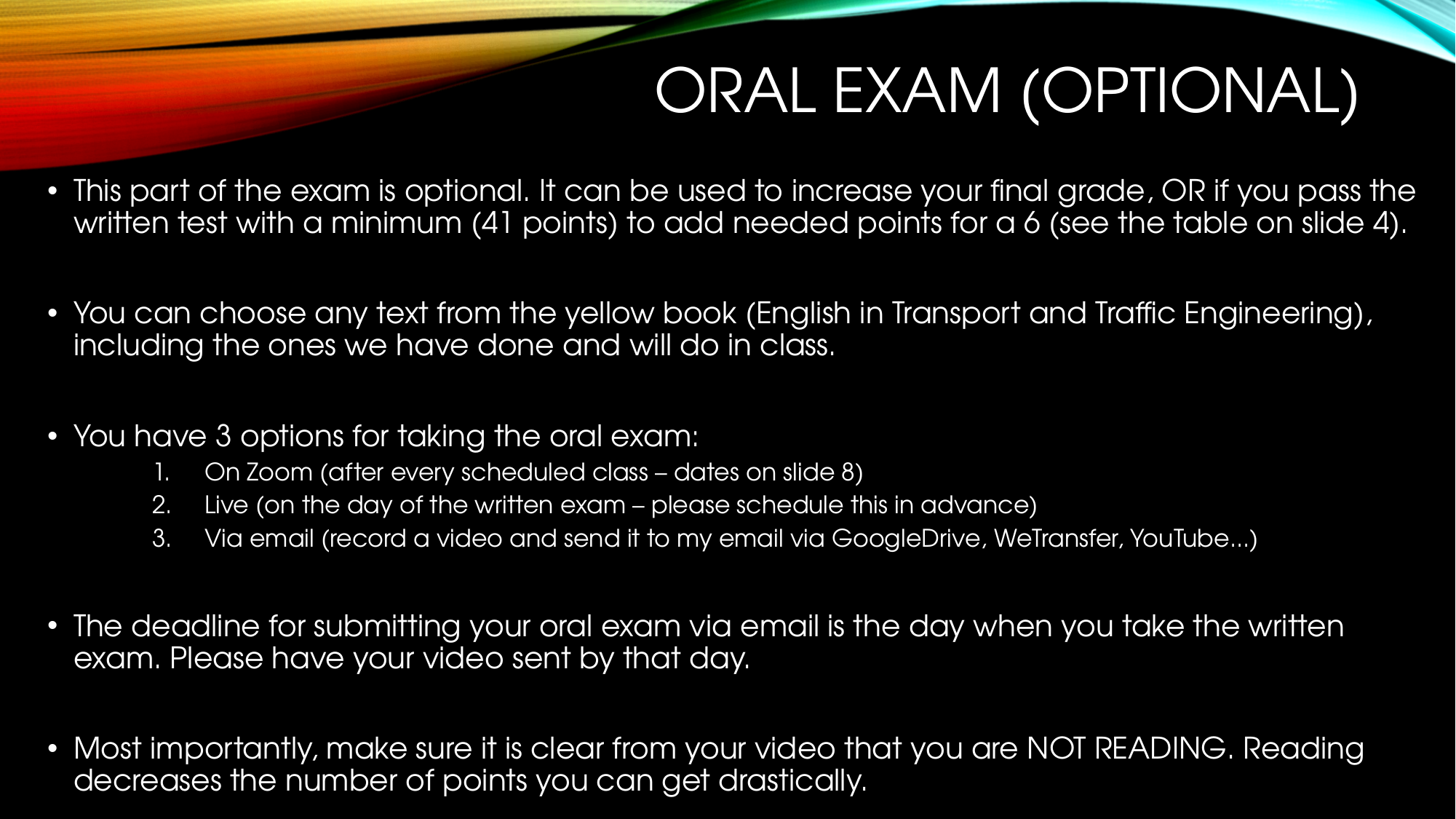

# Oral exam (optional)
This part of the exam is optional. It can be used to increase your final grade, OR if you pass the written test with a minimum (41 points) to add needed points for a 6 (see the table on slide 4).

You can choose any text from the yellow book (English in Transport and Traffic Engineering), including the ones we have done and will do in class.

You have 3 options for taking the oral exam:
On Zoom (after every scheduled class – dates on slide 8)
Live (on the day of the written exam – please schedule this in advance)
Via email (record a video and send it to my email via GoogleDrive, WeTransfer, YouTube...)

The deadline for submitting your oral exam via email is the day when you take the written exam. Please have your video sent by that day.

Most importantly, make sure it is clear from your video that you are NOT READING. Reading decreases the number of points you can get drastically.